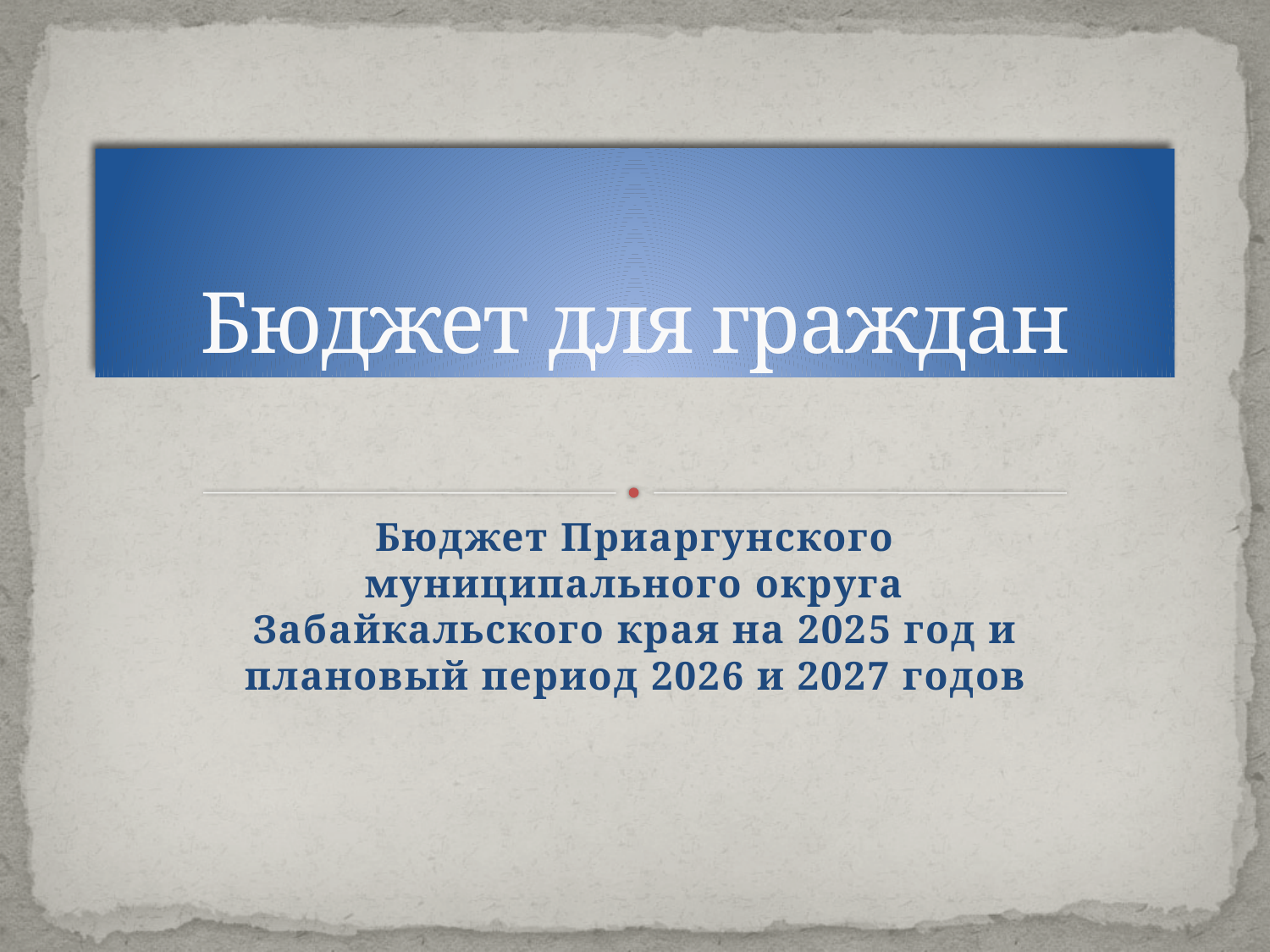

# Бюджет для граждан
Бюджет Приаргунского муниципального округа Забайкальского края на 2025 год и плановый период 2026 и 2027 годов